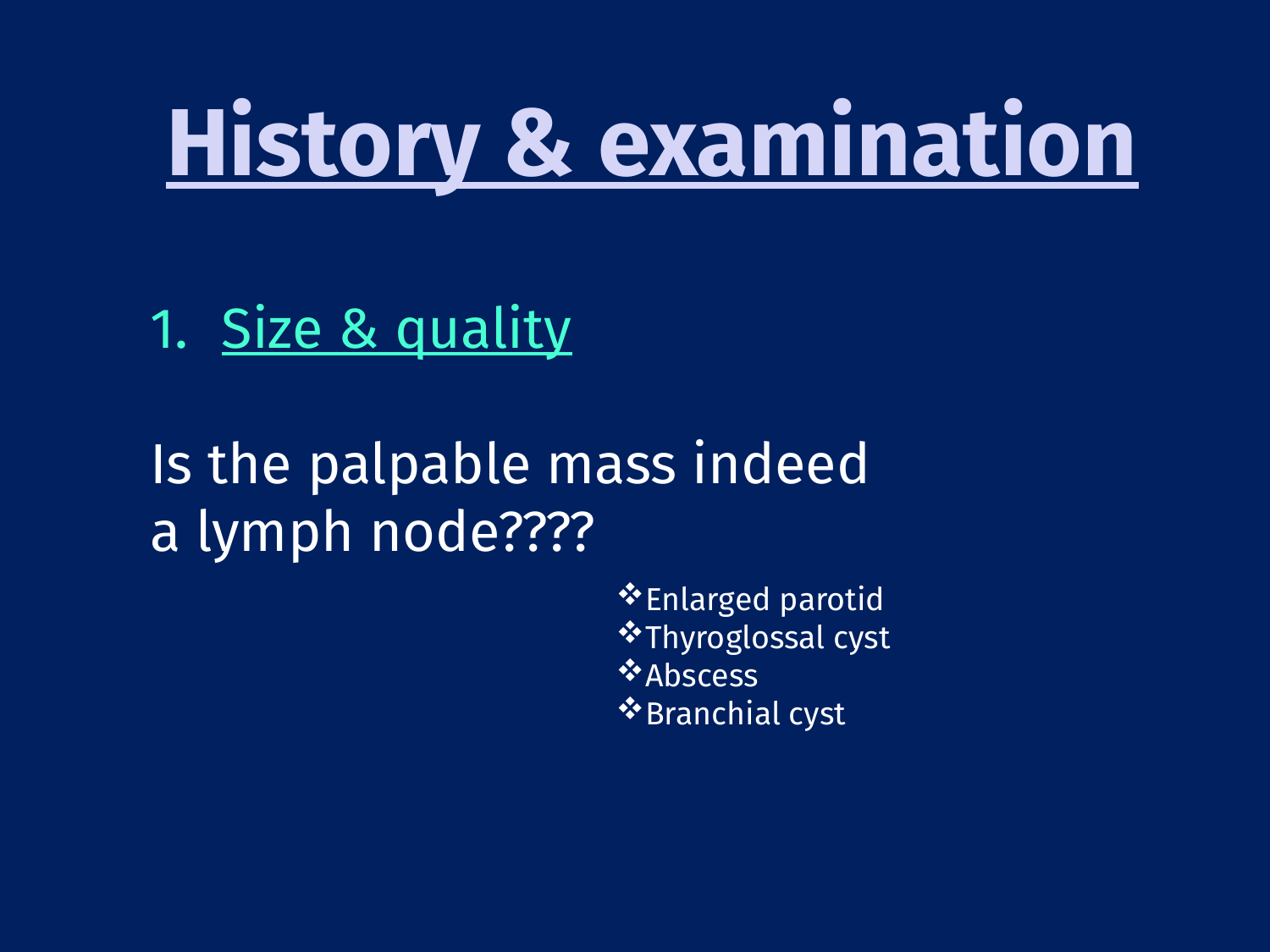

History & examination
Size & quality

Is the palpable mass indeed
a lymph node????
Enlarged parotid
Thyroglossal cyst
Abscess
Branchial cyst